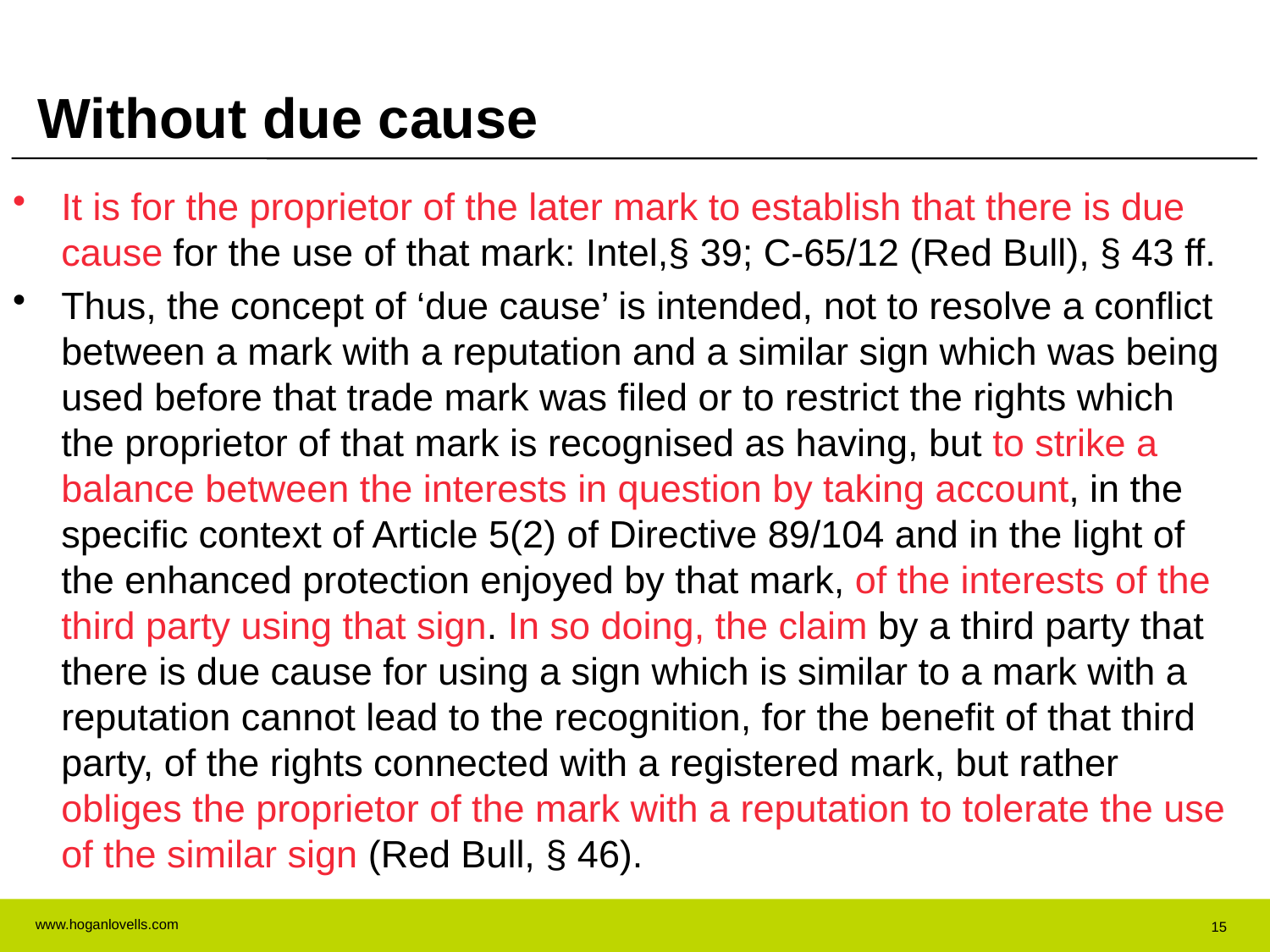

# Without due cause
It is for the proprietor of the later mark to establish that there is due cause for the use of that mark: Intel,§ 39; C-65/12 (Red Bull), § 43 ff.
Thus, the concept of ‘due cause’ is intended, not to resolve a conflict between a mark with a reputation and a similar sign which was being used before that trade mark was filed or to restrict the rights which the proprietor of that mark is recognised as having, but to strike a balance between the interests in question by taking account, in the specific context of Article 5(2) of Directive 89/104 and in the light of the enhanced protection enjoyed by that mark, of the interests of the third party using that sign. In so doing, the claim by a third party that there is due cause for using a sign which is similar to a mark with a reputation cannot lead to the recognition, for the benefit of that third party, of the rights connected with a registered mark, but rather obliges the proprietor of the mark with a reputation to tolerate the use of the similar sign (Red Bull, § 46).

15